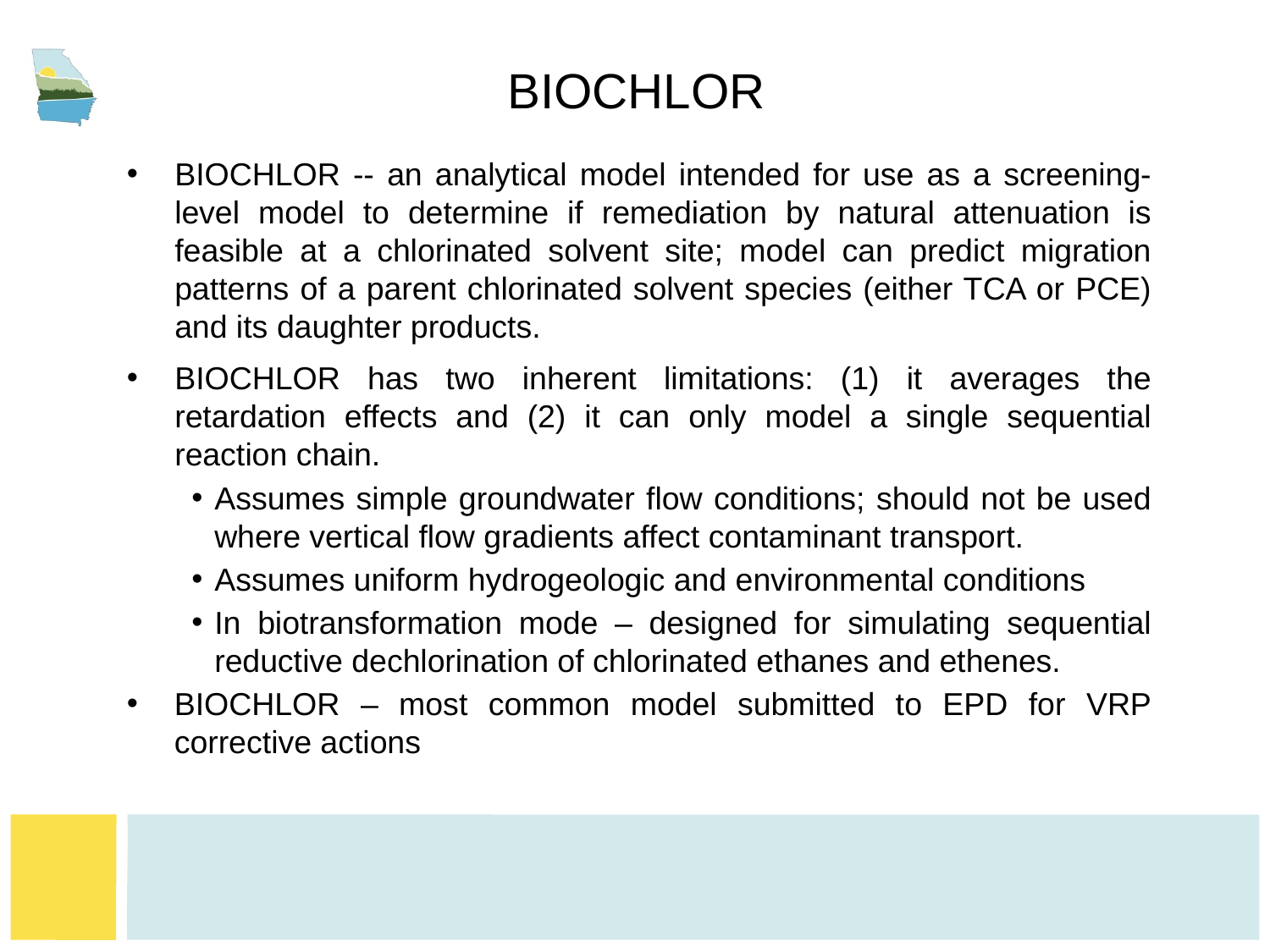

# Biochlor

BIOCHLOR -- an analytical model intended for use as a screening-level model to determine if remediation by natural attenuation is feasible at a chlorinated solvent site; model can predict migration patterns of a parent chlorinated solvent species (either TCA or PCE) and its daughter products.
BIOCHLOR has two inherent limitations: (1) it averages the retardation effects and (2) it can only model a single sequential reaction chain.
Assumes simple groundwater flow conditions; should not be used where vertical flow gradients affect contaminant transport.
Assumes uniform hydrogeologic and environmental conditions
In biotransformation mode – designed for simulating sequential reductive dechlorination of chlorinated ethanes and ethenes.
BIOCHLOR – most common model submitted to EPD for VRP corrective actions